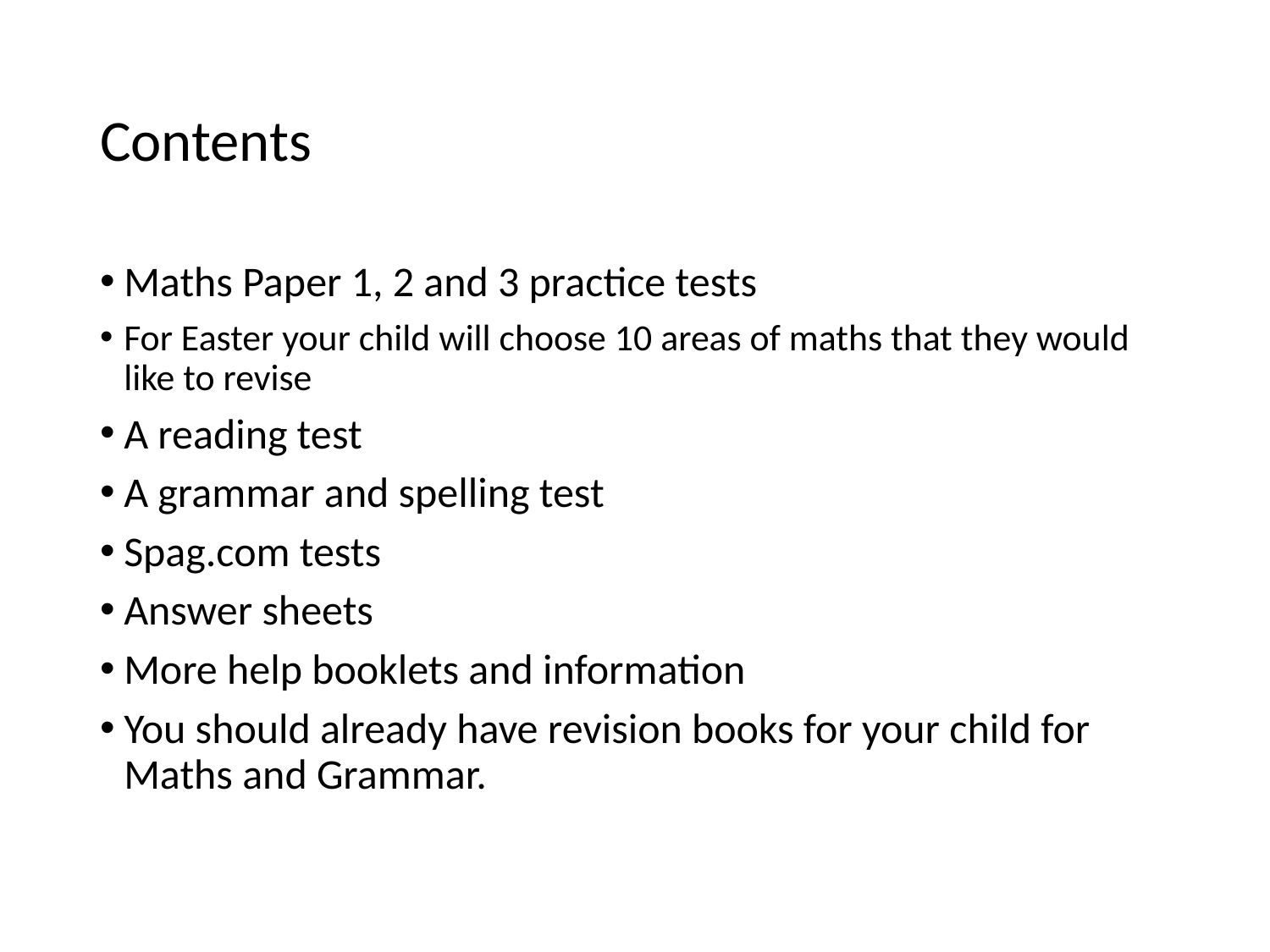

# Contents
Maths Paper 1, 2 and 3 practice tests
For Easter your child will choose 10 areas of maths that they would like to revise
A reading test
A grammar and spelling test
Spag.com tests
Answer sheets
More help booklets and information
You should already have revision books for your child for Maths and Grammar.